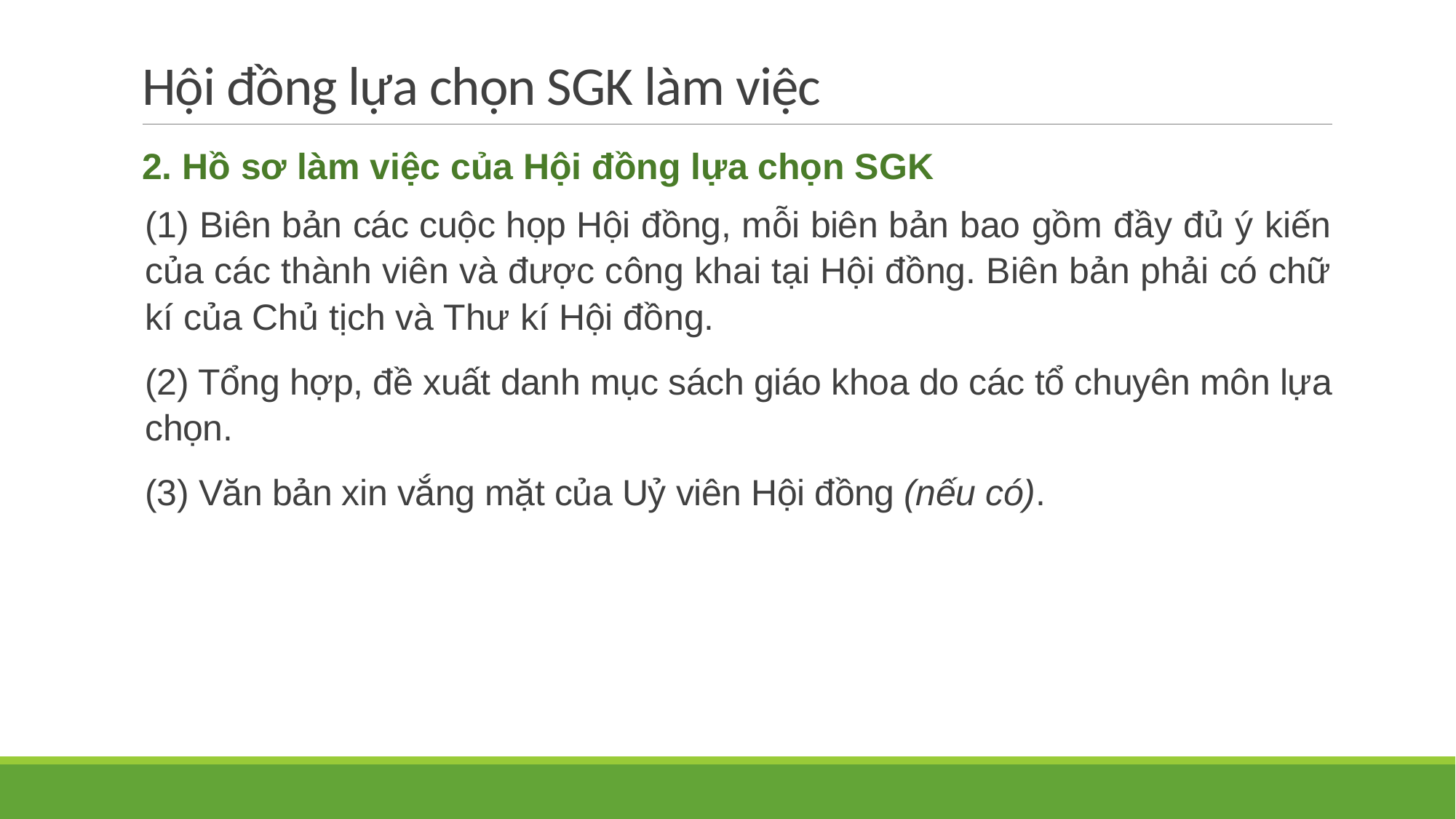

# Hội đồng lựa chọn SGK làm việc
2. Hồ sơ làm việc của Hội đồng lựa chọn SGK
(1) Biên bản các cuộc họp Hội đồng, mỗi biên bản bao gồm đầy đủ ý kiến của các thành viên và được công khai tại Hội đồng. Biên bản phải có chữ kí của Chủ tịch và Thư kí Hội đồng.
(2) Tổng hợp, đề xuất danh mục sách giáo khoa do các tổ chuyên môn lựa chọn.
(3) Văn bản xin vắng mặt của Uỷ viên Hội đồng (nếu có).